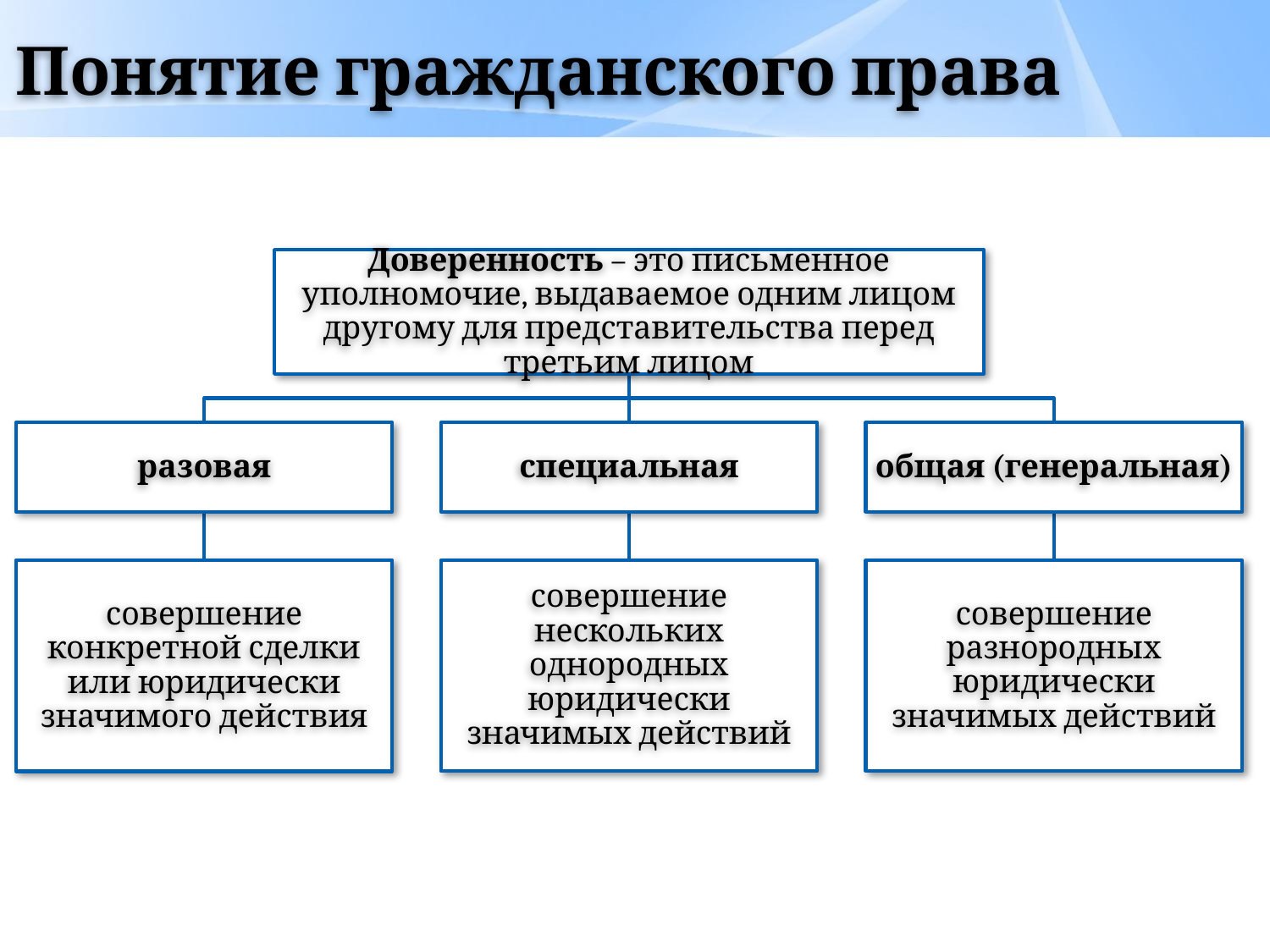

# Понятие гражданского права

Доверенность – это письменное уполномочие, выдаваемое одним лицом другому для представительства перед третьим лицом

разовая

специальная

общая (генеральная)

совершение конкретной сделки или юридически значимого действия

совершение нескольких однородных юридически значимых действий

совершение разнородных юридически значимых действий